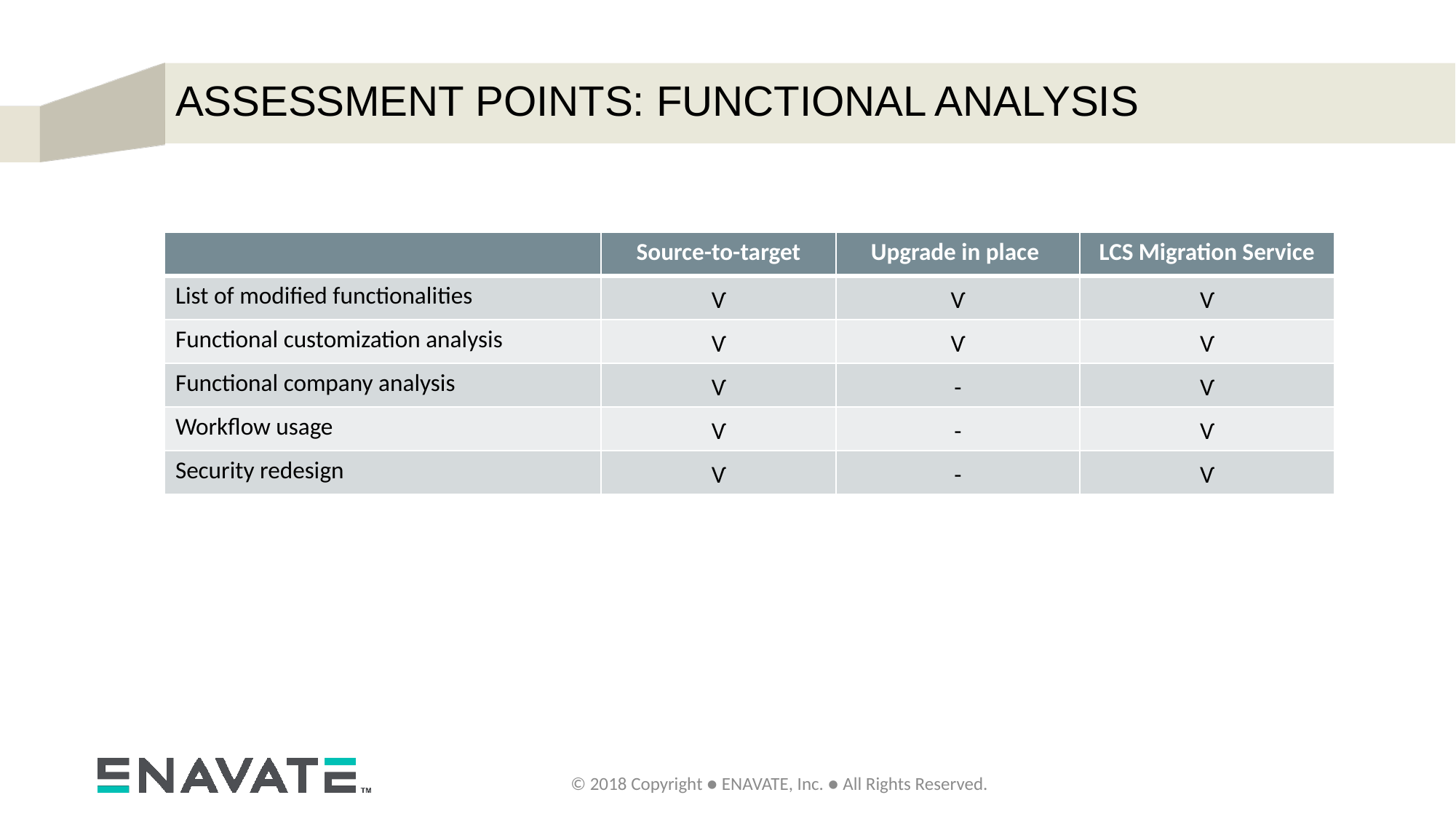

# assessment points: Functional analysis
|  | Source-to-target | Upgrade in place | LCS Migration Service |
| --- | --- | --- | --- |
| List of modified functionalities | Ѵ | Ѵ | Ѵ |
| Functional customization analysis | Ѵ | Ѵ | Ѵ |
| Functional company analysis | Ѵ | - | Ѵ |
| Workflow usage | Ѵ | - | Ѵ |
| Security redesign | Ѵ | - | Ѵ |